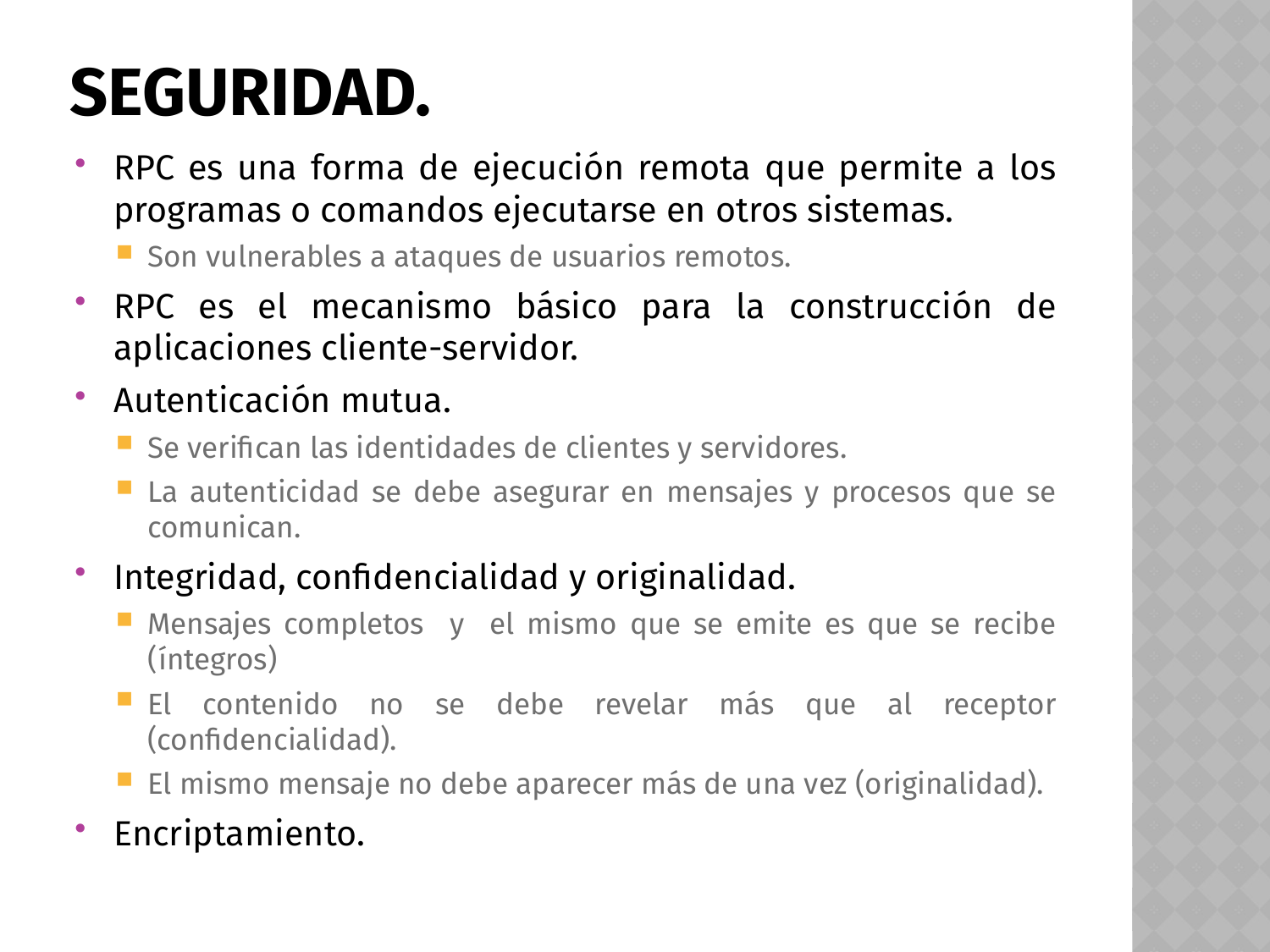

# seguridad.
RPC es una forma de ejecución remota que permite a los programas o comandos ejecutarse en otros sistemas.
Son vulnerables a ataques de usuarios remotos.
RPC es el mecanismo básico para la construcción de aplicaciones cliente-servidor.
Autenticación mutua.
Se verifican las identidades de clientes y servidores.
La autenticidad se debe asegurar en mensajes y procesos que se comunican.
Integridad, confidencialidad y originalidad.
Mensajes completos  y  el mismo que se emite es que se recibe (íntegros)
El contenido no se debe revelar más que al receptor (confidencialidad).
El mismo mensaje no debe aparecer más de una vez (originalidad).
Encriptamiento.